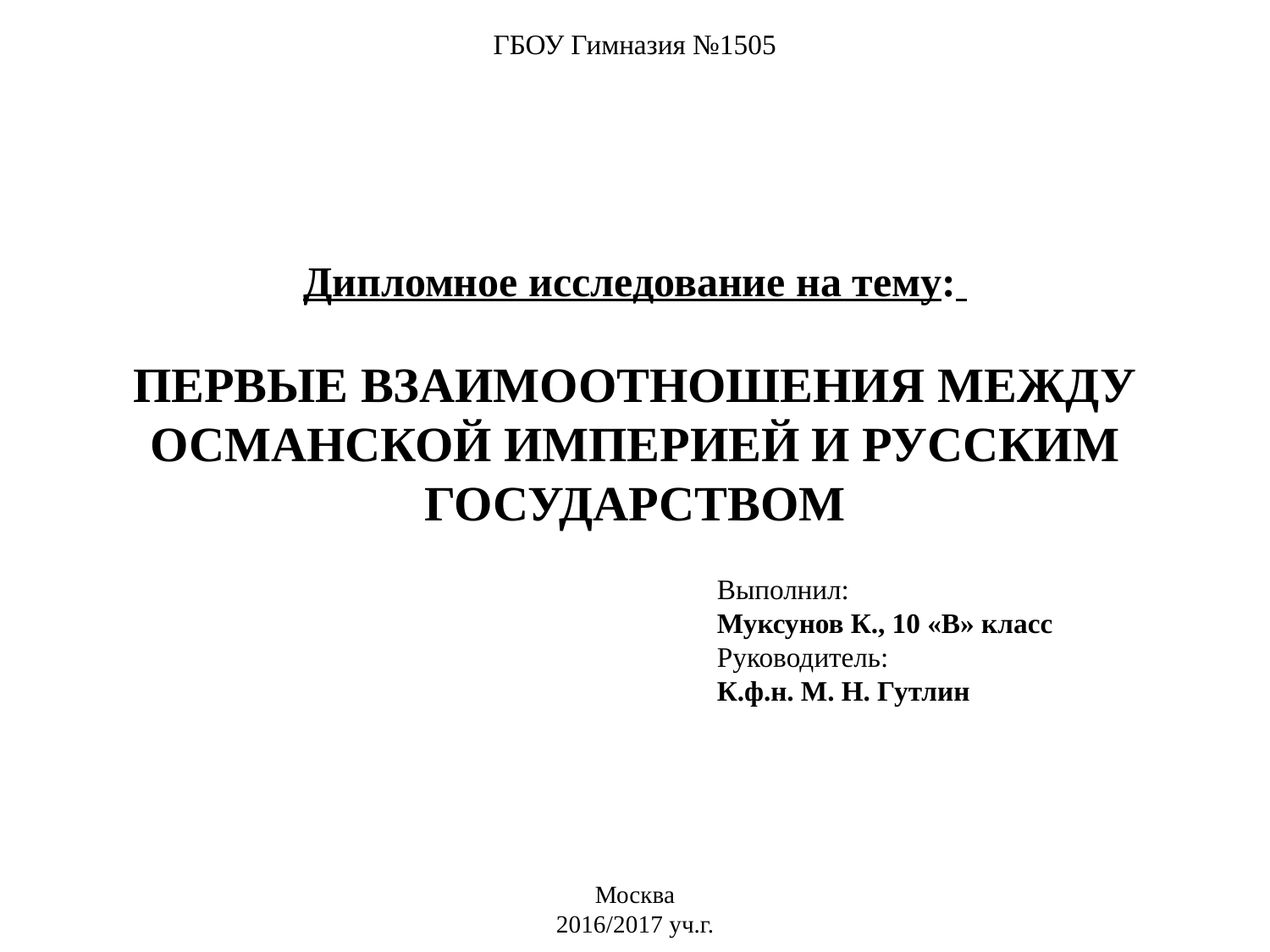

ГБОУ Гимназия №1505
Дипломное исследование на тему:
ПЕРВЫЕ ВЗАИМООТНОШЕНИЯ МЕЖДУ ОСМАНСКОЙ ИМПЕРИЕЙ И РУССКИМ ГОСУДАРСТВОМ
Выполнил:
Муксунов К., 10 «В» класс
Руководитель:
К.ф.н. М. Н. Гутлин
Москва
2016/2017 уч.г.